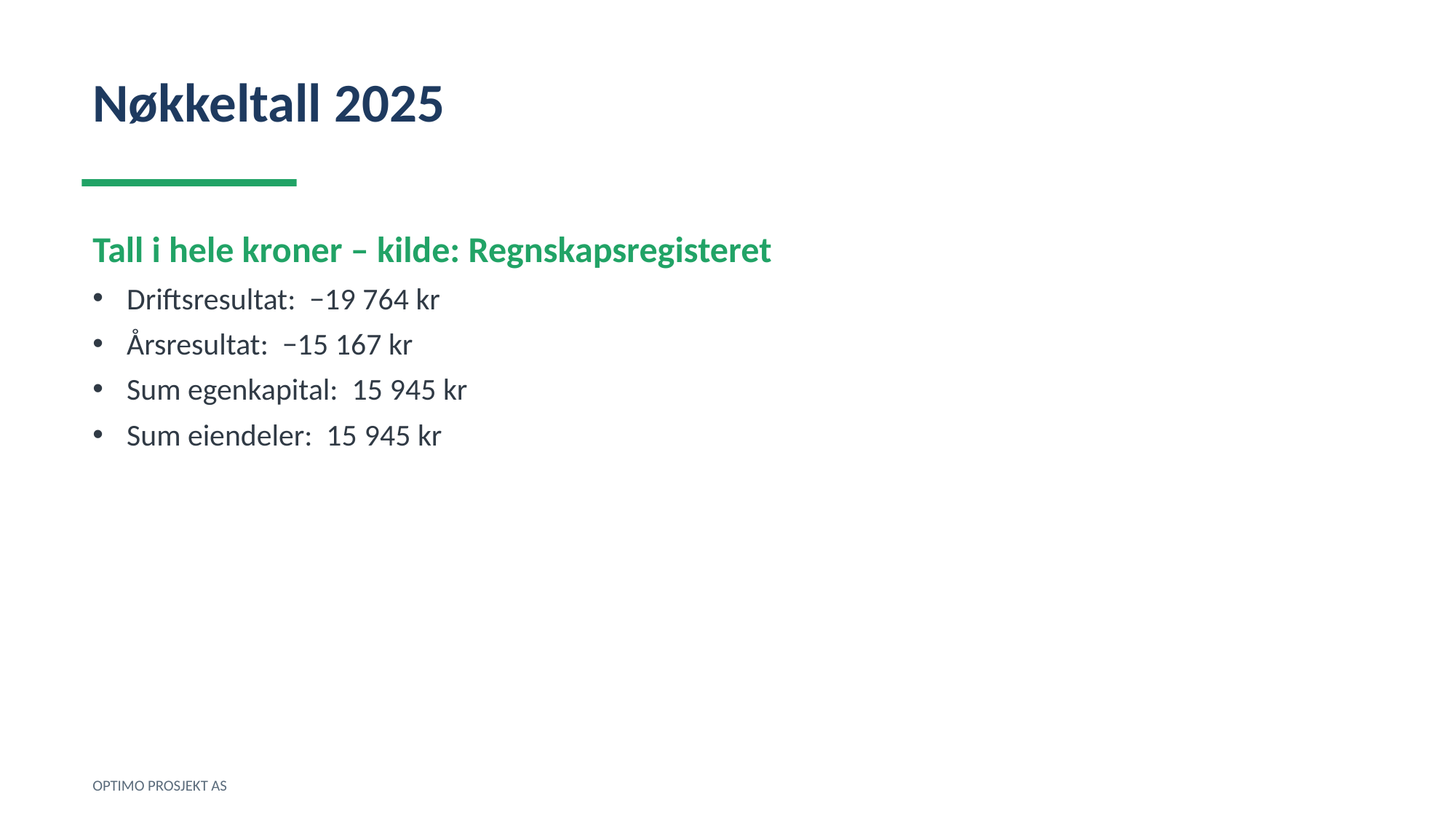

Nøkkeltall 2025

Tall i hele kroner – kilde: Regnskapsregisteret
Driftsresultat:  −19 764 kr
Årsresultat:  −15 167 kr
Sum egenkapital:  15 945 kr
Sum eiendeler:  15 945 kr
OPTIMO PROSJEKT AS